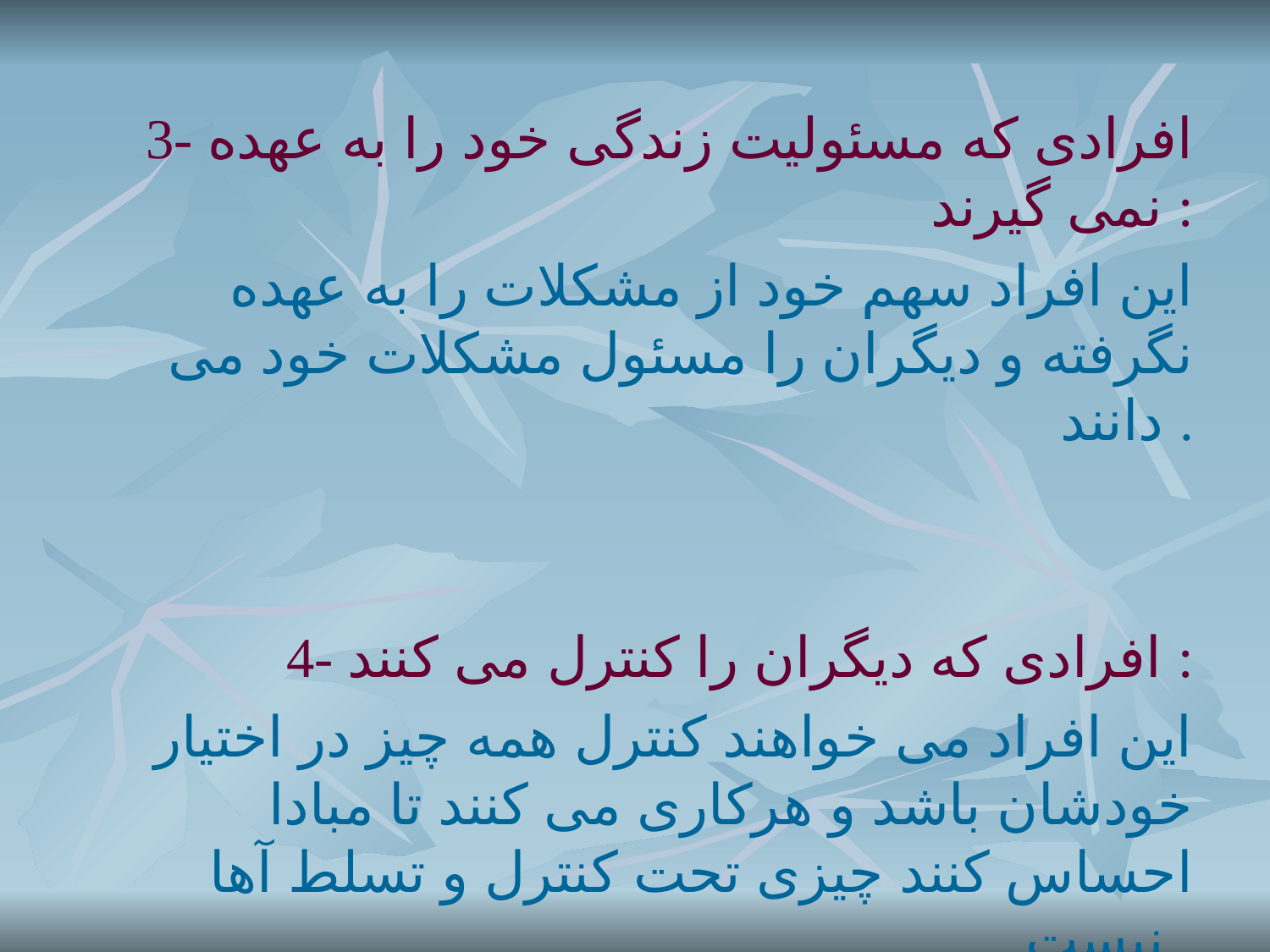

3- افرادی که مسئولیت زندگی خود را به عهده نمی گیرند :
این افراد سهم خود از مشکلات را به عهده نگرفته و دیگران را مسئول مشکلات خود می دانند .

4- افرادی که دیگران را کنترل می کنند :
این افراد می خواهند کنترل همه چیز در اختیار خودشان باشد و هرکاری می کنند تا مبادا احساس کنند چیزی تحت کنترل و تسلط آها نیست .